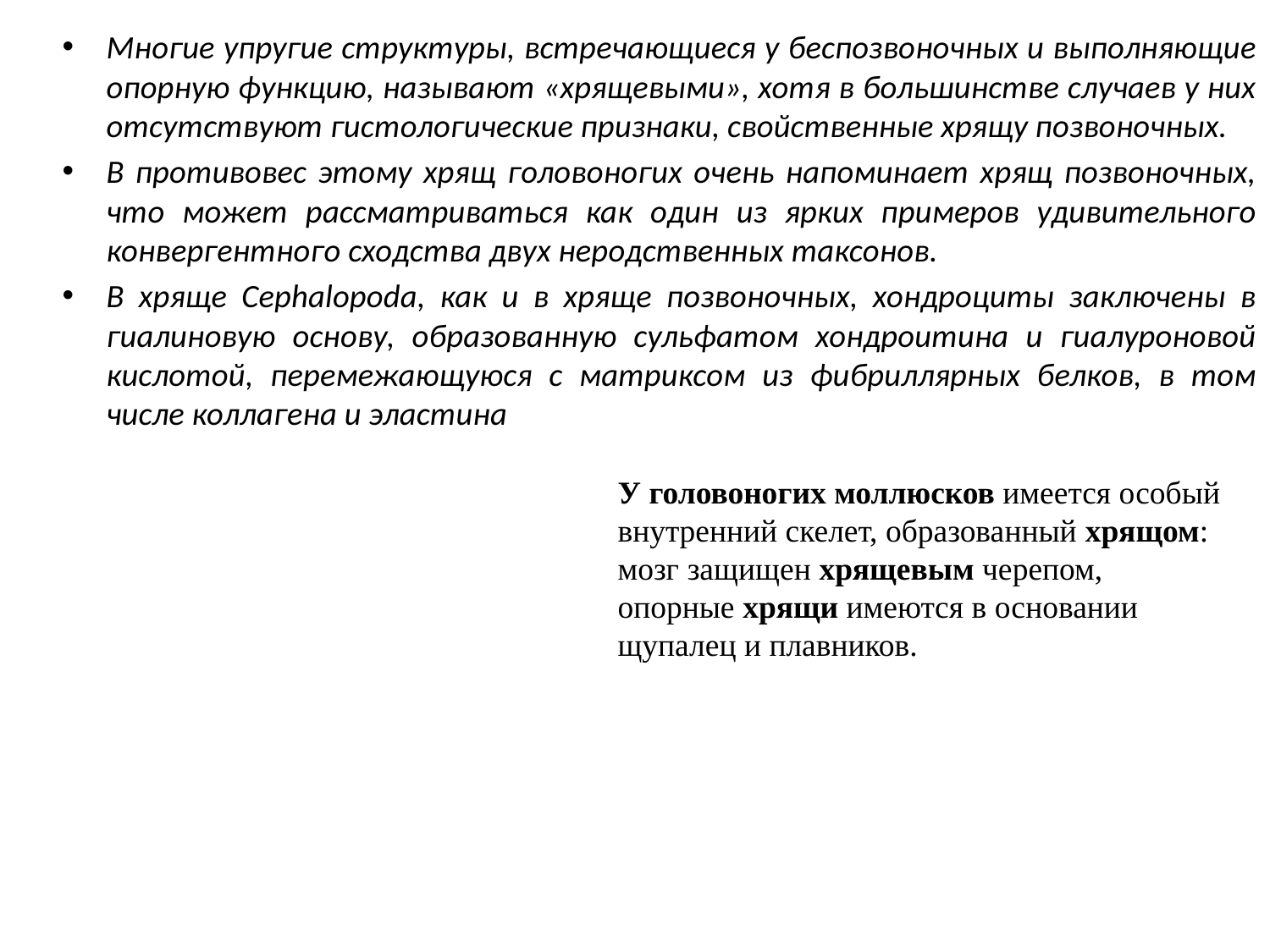

Многие упругие структуры, встречающиеся у беспозвоночных и выполняющие опорную функцию, называют «хрящевыми», хотя в большинстве случаев у них отсутствуют гистологические признаки, свойственные хрящу позвоночных.
В противовес этому хрящ головоногих очень напоминает хрящ позвоночных, что может рассматриваться как один из ярких примеров удивительного конвергентного сходства двух неродственных таксонов.
В хряще Cephalopoda, как и в хряще позвоночных, хондроциты заключены в гиалиновую основу, образованную сульфатом хондроитина и гиалуроновой кислотой, перемежающуюся с матриксом из фибриллярных белков, в том числе коллагена и эластина
У головоногих моллюсков имеется особый внутренний скелет, образованный хрящом: мозг защищен хрящевым черепом, опорные хрящи имеются в основании щупалец и плавников.